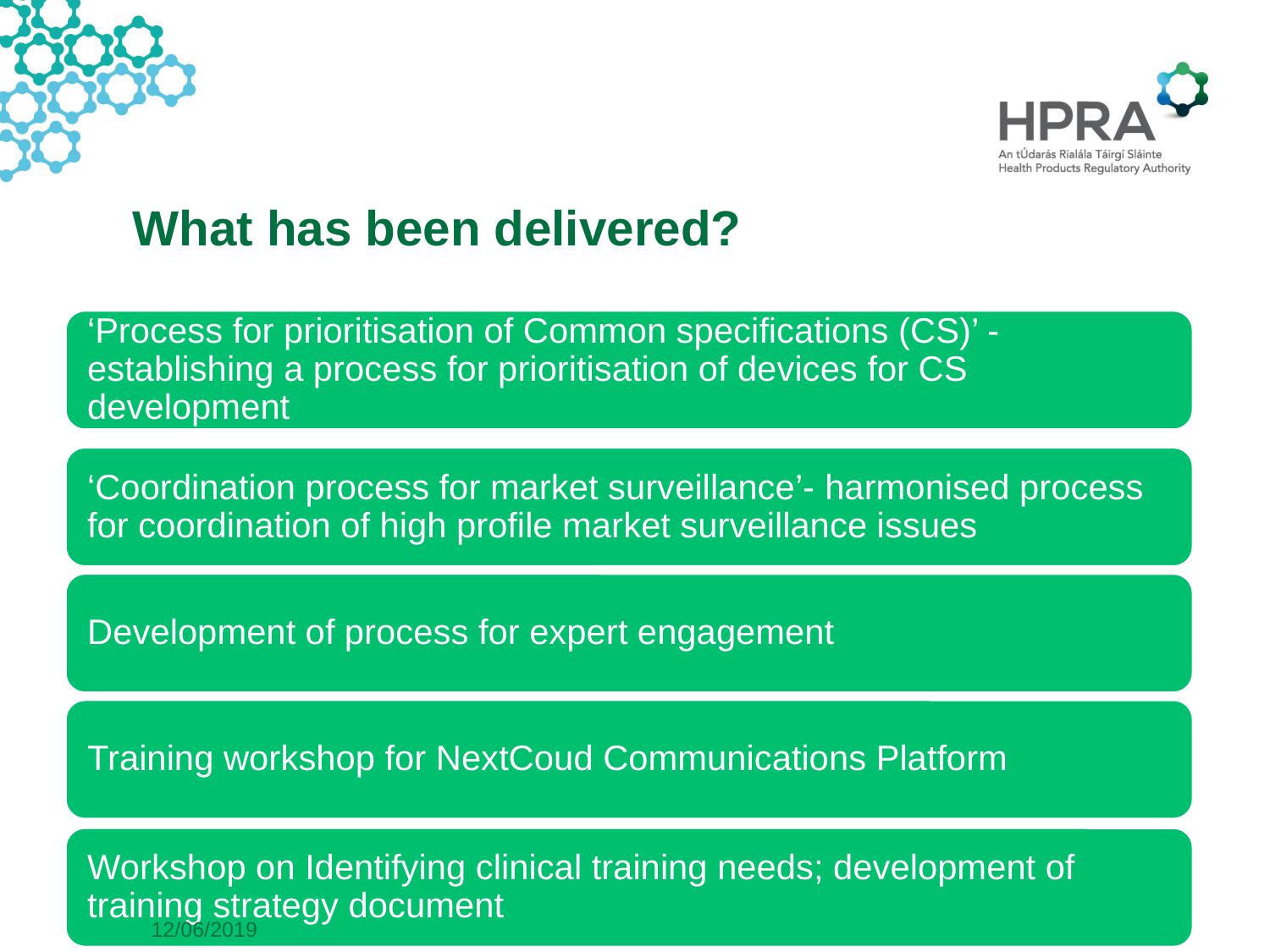

# What has been delivered?
‘Coordination process for market surveillance’- harmonised process for coordination of high profile market surveillance issues
Development of process for expert engagement
‘Process for prioritisation of Common specifications (CS)’ - establishing a process for prioritisation of devices for CS development
Training workshop for NextCoud Communications Platform
Workshop on Identifying clinical training needs; development of training strategy document
12/06/2019
21